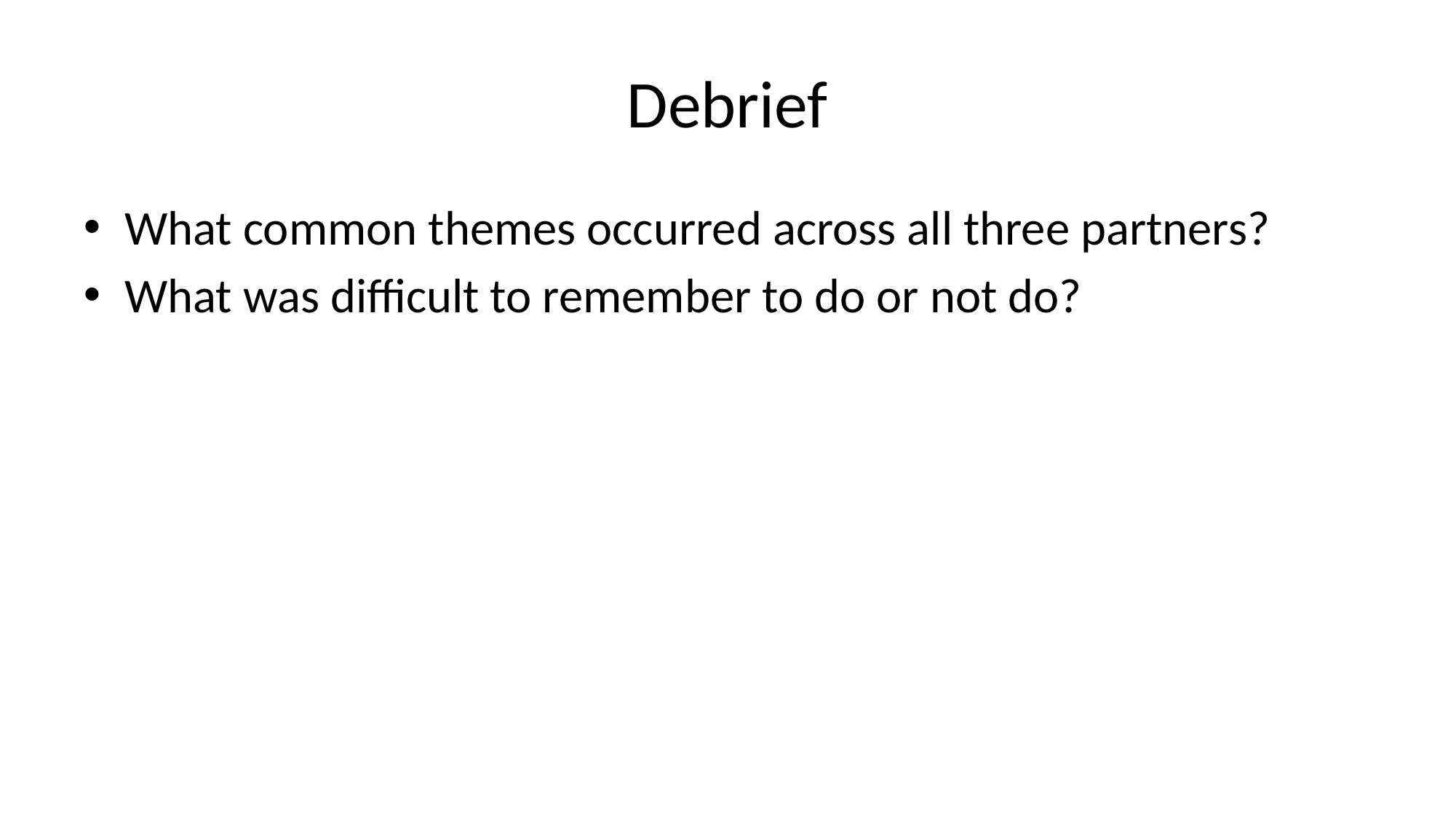

# Debrief
What common themes occurred across all three partners?
What was difficult to remember to do or not do?